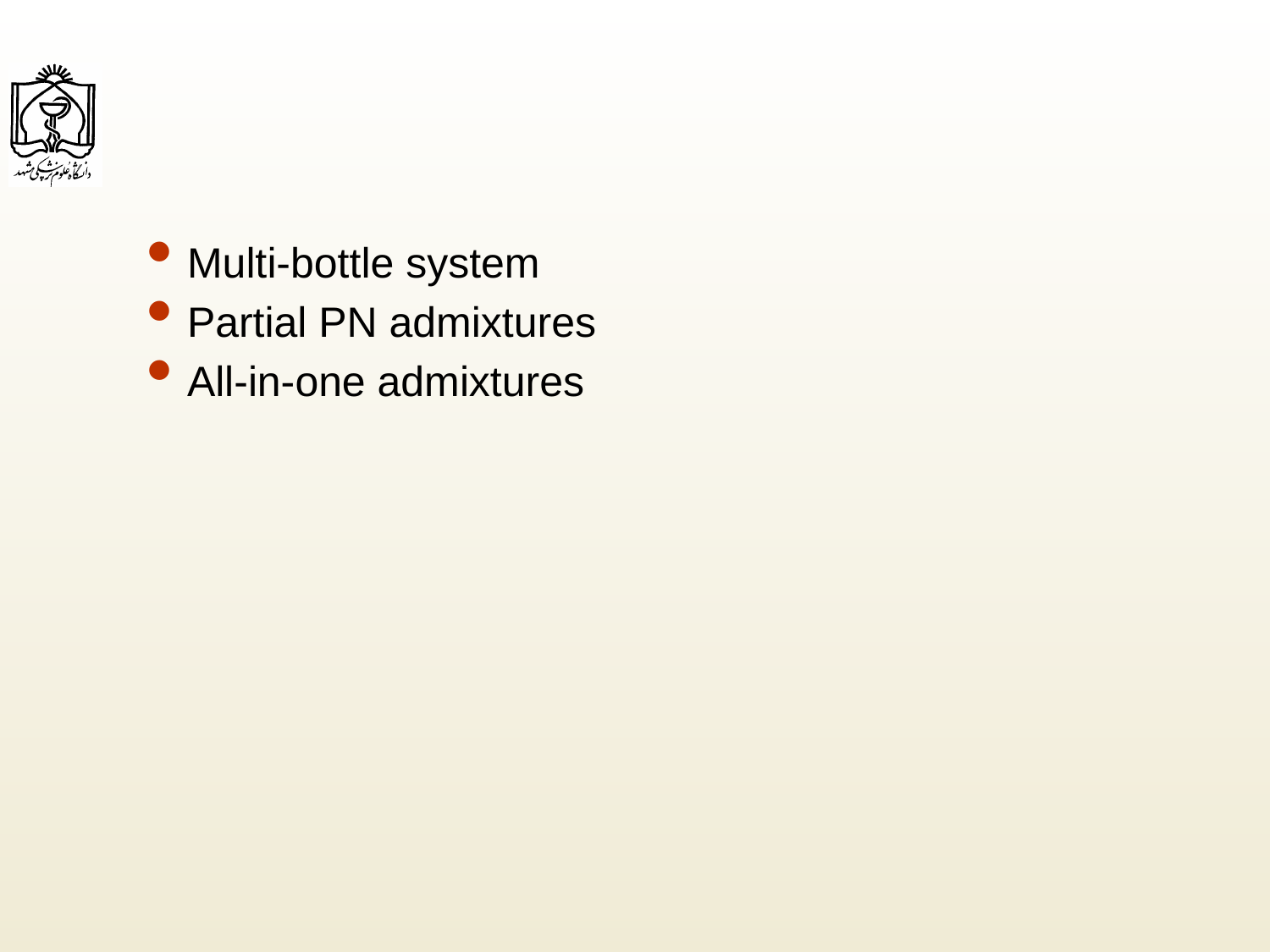

#
Multi-bottle system
Partial PN admixtures
All-in-one admixtures